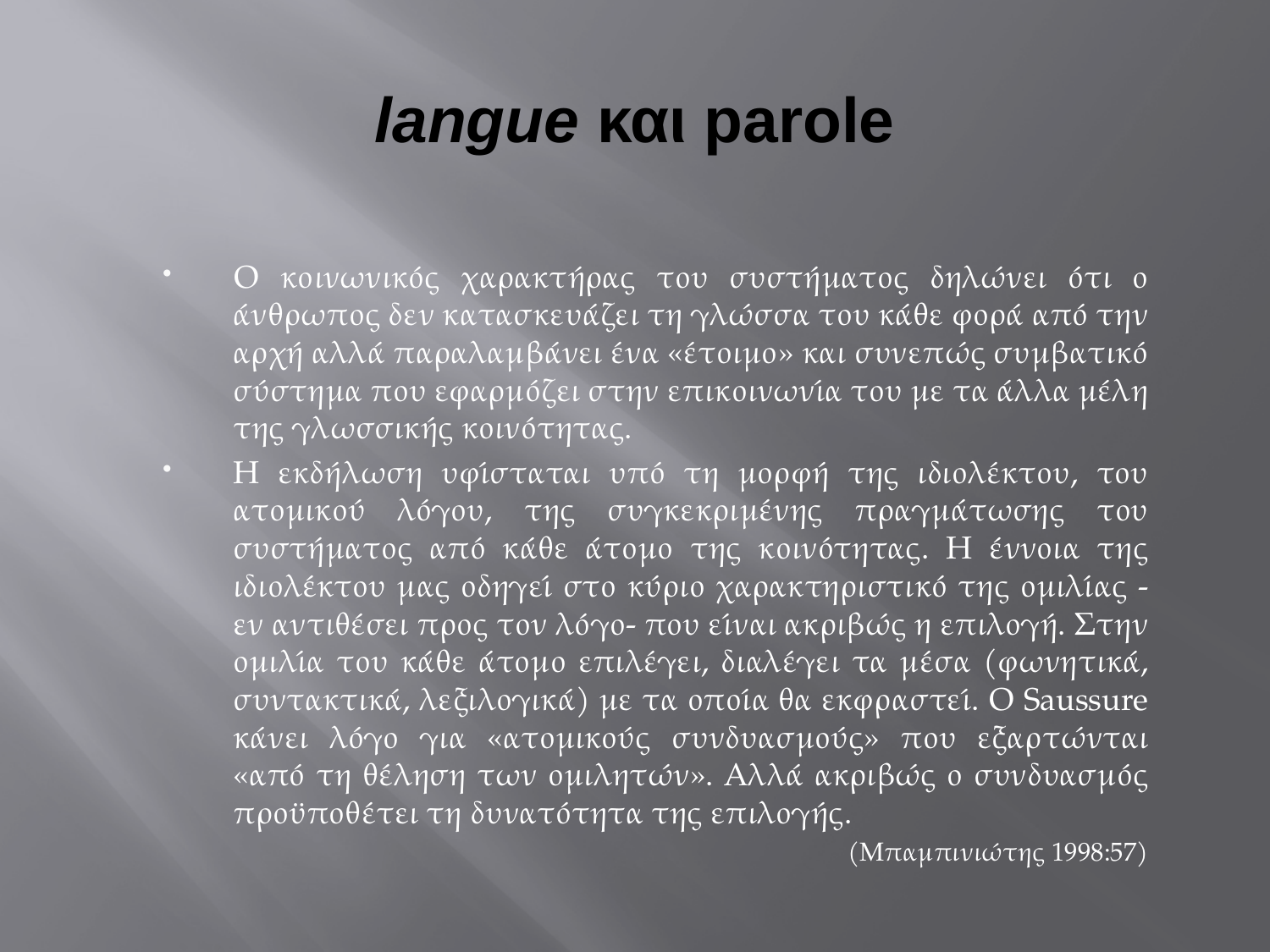

# langue και parole
Ο κοινωνικός χαρακτήρας του συστήματος δηλώνει ότι ο άνθρωπος δεν κατασκευάζει τη γλώσσα του κάθε φορά από την αρχή αλλά παραλαμβάνει ένα «έτοιμο» και συνεπώς συμβατικό σύστημα που εφαρμόζει στην επικοινωνία του με τα άλλα μέλη της γλωσσικής κοινότητας.
Η εκδήλωση υφίσταται υπό τη μορφή της ιδιολέκτου, του ατομικού λόγου, της συγκεκριμένης πραγμάτωσης του συστήματος από κάθε άτομο της κοινότητας. Η έννοια της ιδιολέκτου μας οδηγεί στο κύριο χαρακτηριστικό της ομιλίας -εν αντιθέσει προς τον λόγο- που είναι ακριβώς η επιλογή. Στην ομιλία του κάθε άτομο επιλέγει, διαλέγει τα μέσα (φωνητικά, συντακτικά, λεξιλογικά) με τα οποία θα εκφραστεί. Ο Saussure κάνει λόγο για «ατομικούς συνδυασμούς» που εξαρτώνται «από τη θέληση των ομιλητών». Αλλά ακριβώς ο συνδυασμός προϋποθέτει τη δυνατότητα της επιλογής.
(Μπαμπινιώτης 1998:57)